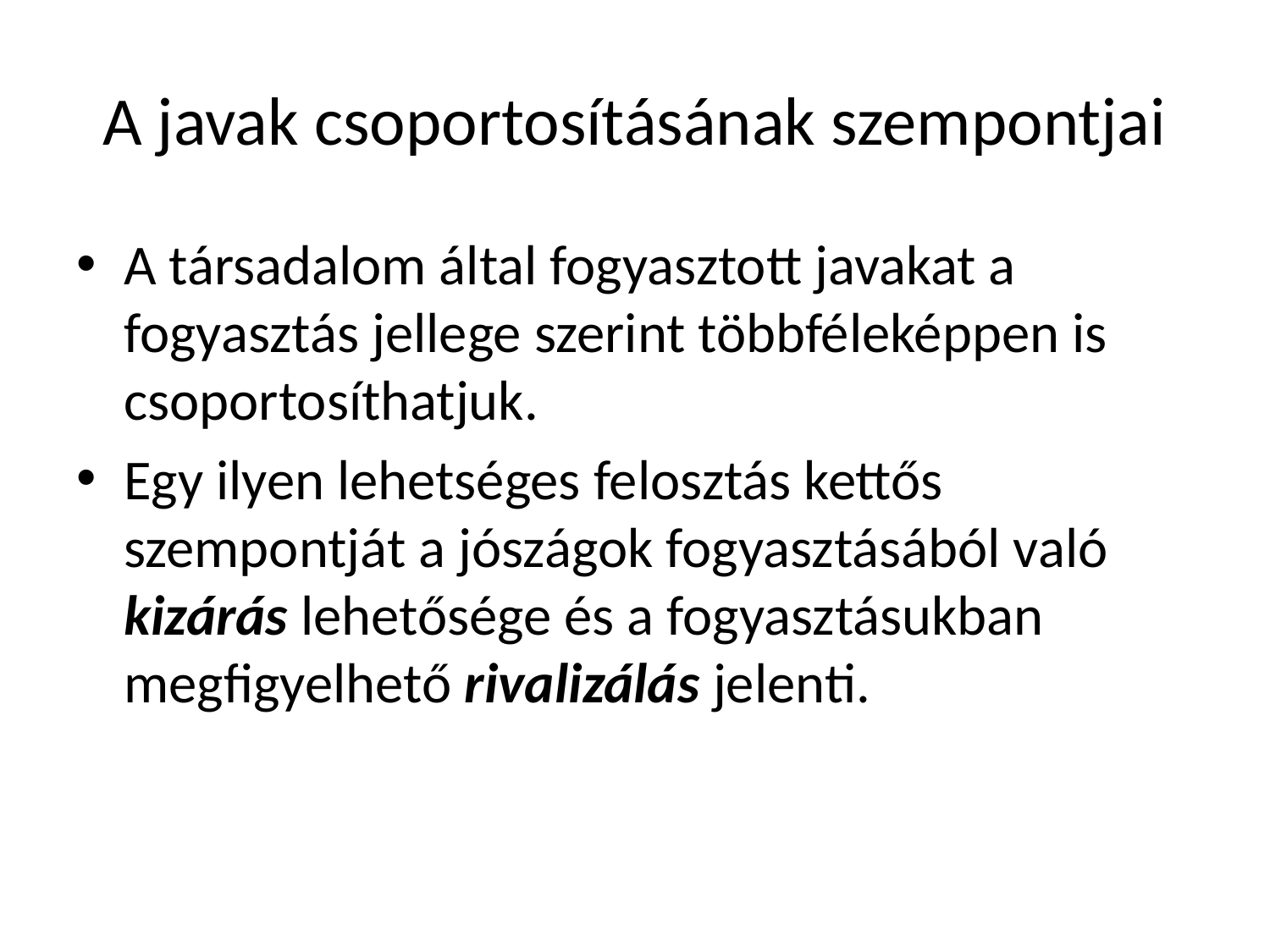

# A javak csoportosításának szempontjai
A társadalom által fogyasztott javakat a fogyasztás jellege szerint többféleképpen is csoportosíthatjuk.
Egy ilyen lehetséges felosztás kettős szempontját a jószágok fogyasztásából való kizárás lehetősége és a fogyasztásukban megfigyelhető rivalizálás jelenti.